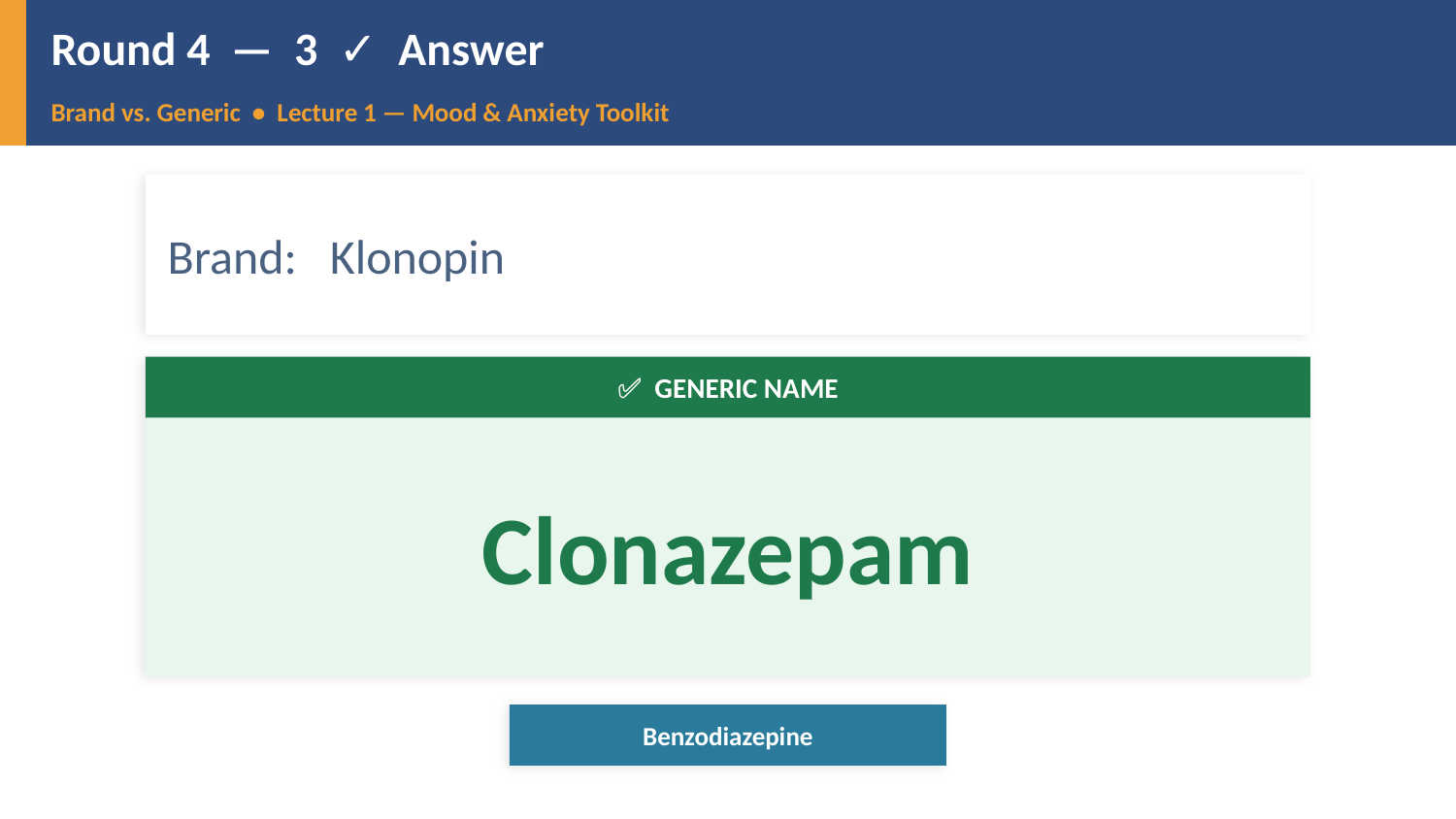

Round 4  —  3  ✓  Answer
Brand vs. Generic  •  Lecture 1 — Mood & Anxiety Toolkit

Brand:   Klonopin

✅  GENERIC NAME
Clonazepam

Benzodiazepine